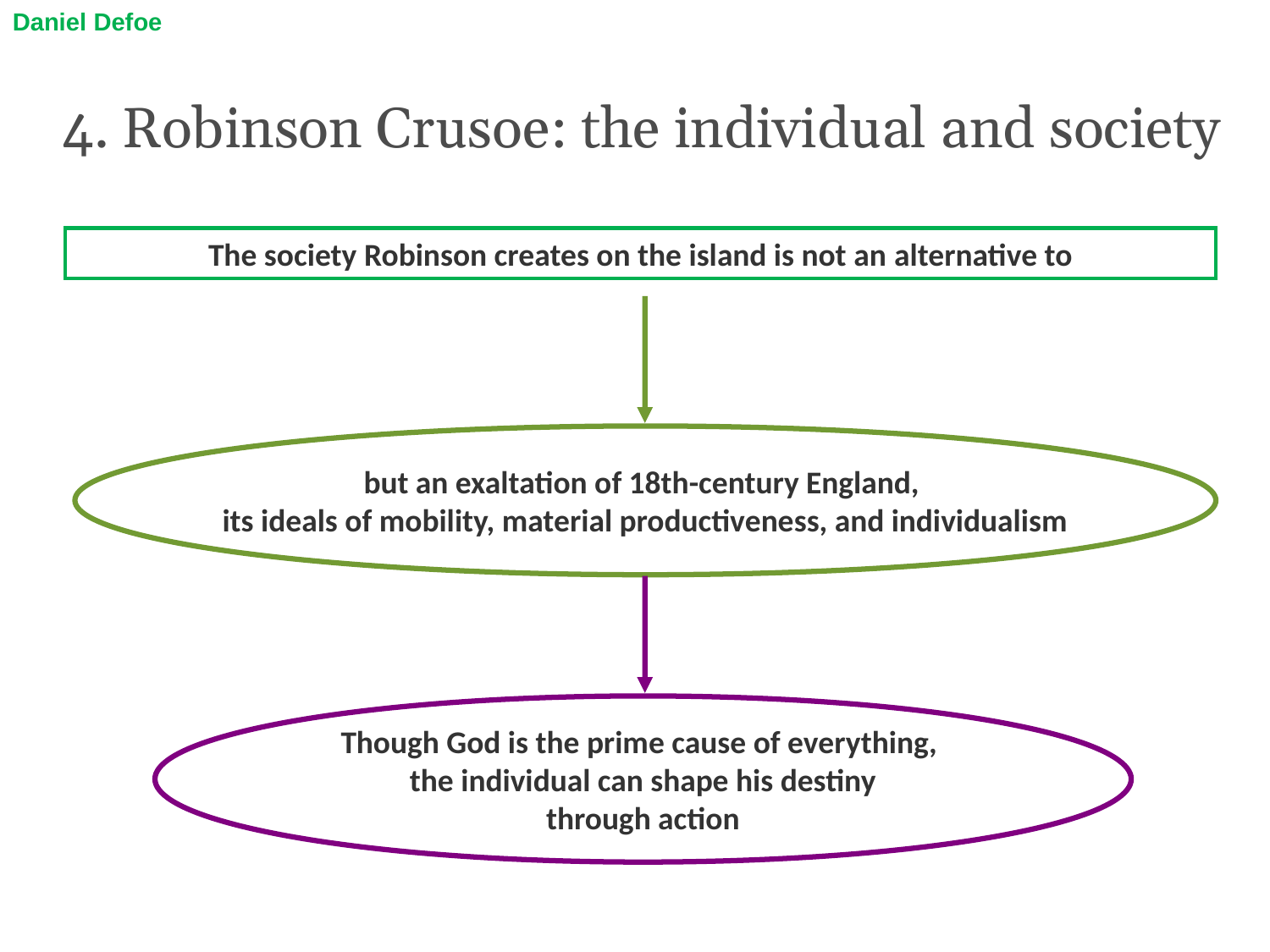

Daniel Defoe
4. Robinson Crusoe: the individual and society
The society Robinson creates on the island is not an alternative to

but an exaltation of 18th-century England,
its ideals of mobility, material productiveness, and individualism

Though God is the prime cause of everything,
the individual can shape his destiny
through action